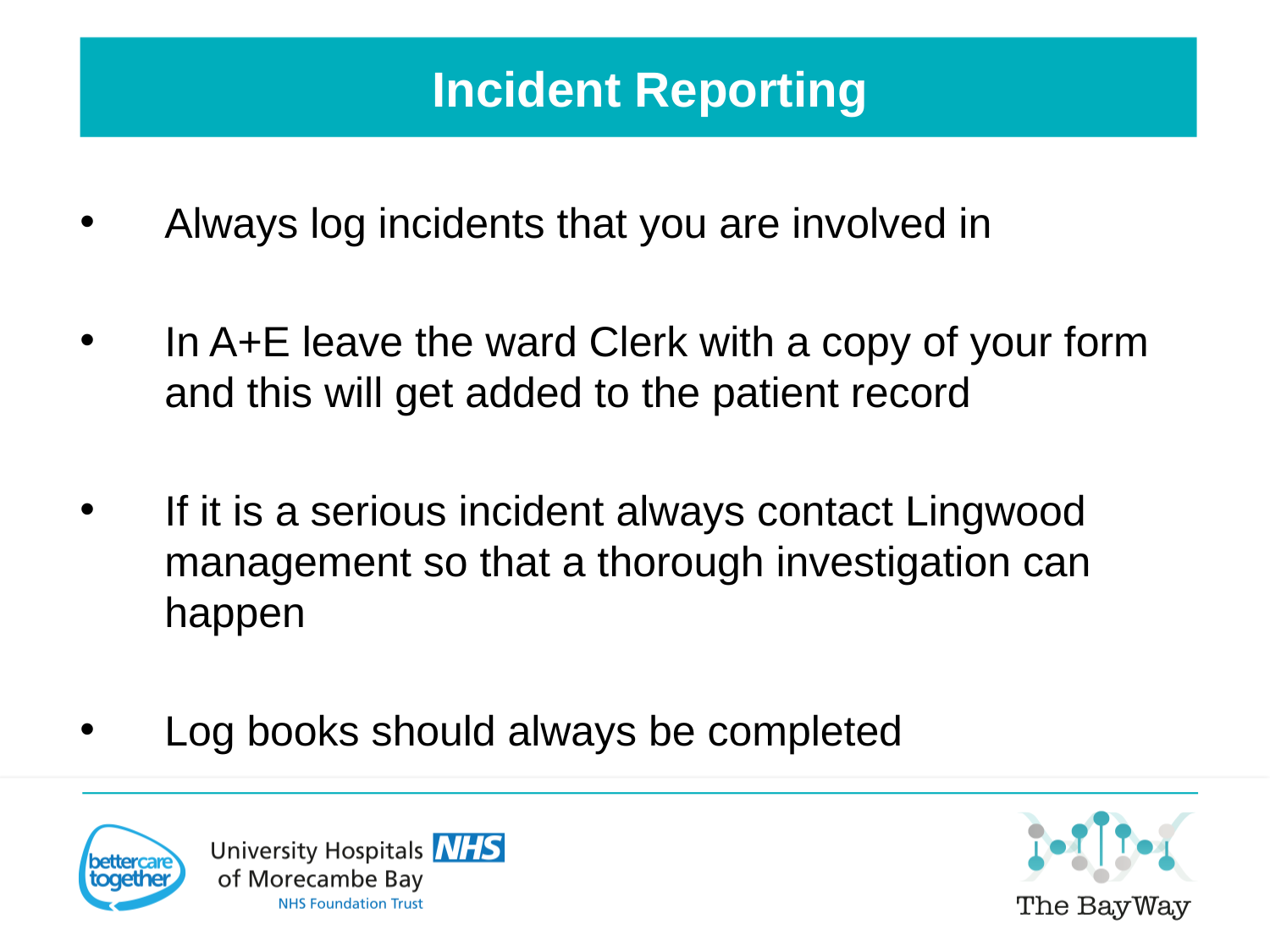

Incident Reporting

Always log incidents that you are involved in

In A+E leave the ward Clerk with a copy of your form and this will get added to the patient record

If it is a serious incident always contact Lingwood management so that a thorough investigation can happen

Log books should always be completed